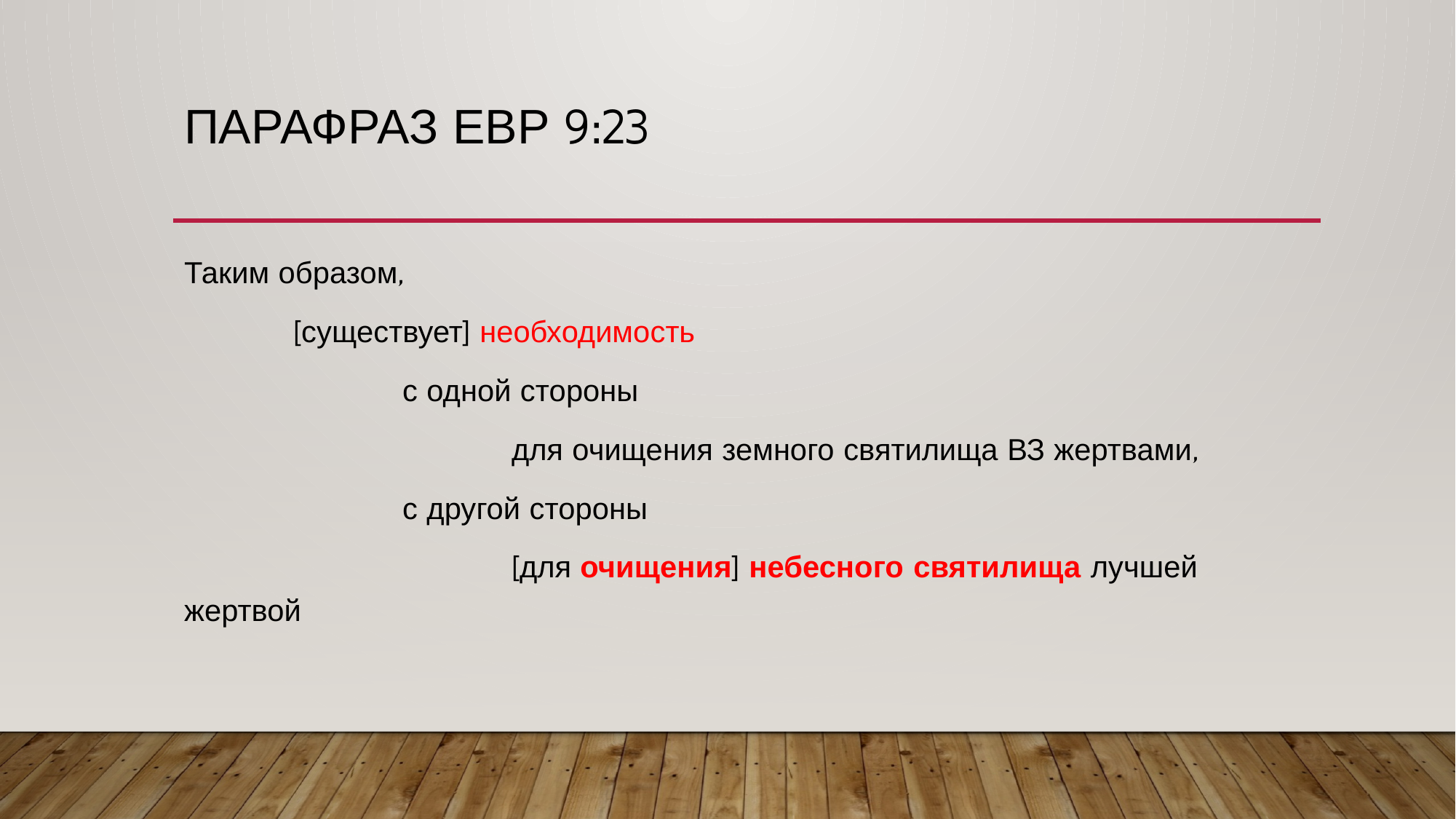

# Парафраз ЕВР 9:23
Таким образом,
	[существует] необходимость
		с одной стороны
			для очищения земного святилища ВЗ жертвами,
		с другой стороны
			[для очищения] небесного святилища лучшей жертвой